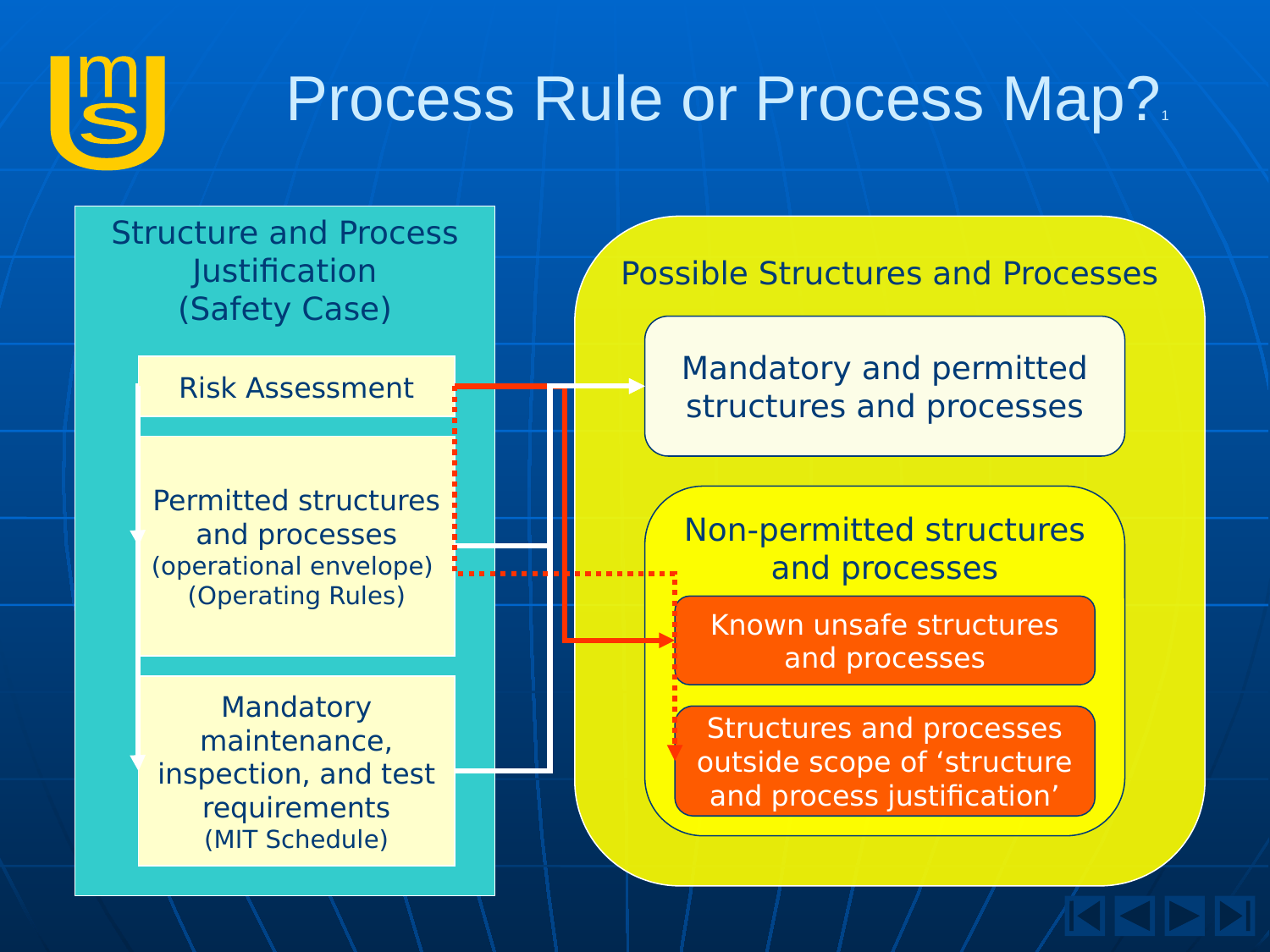

# Process Rule or Process Map?1
Structure and Process Justification
(Safety Case)
Possible Structures and Processes
Mandatory and permitted structures and processes
Risk Assessment
Permitted structures and processes (operational envelope)
(Operating Rules)
Non-permitted structures and processes
Known unsafe structures and processes
Mandatory maintenance, inspection, and test requirements
(MIT Schedule)
Structures and processes outside scope of ‘structure and process justification’